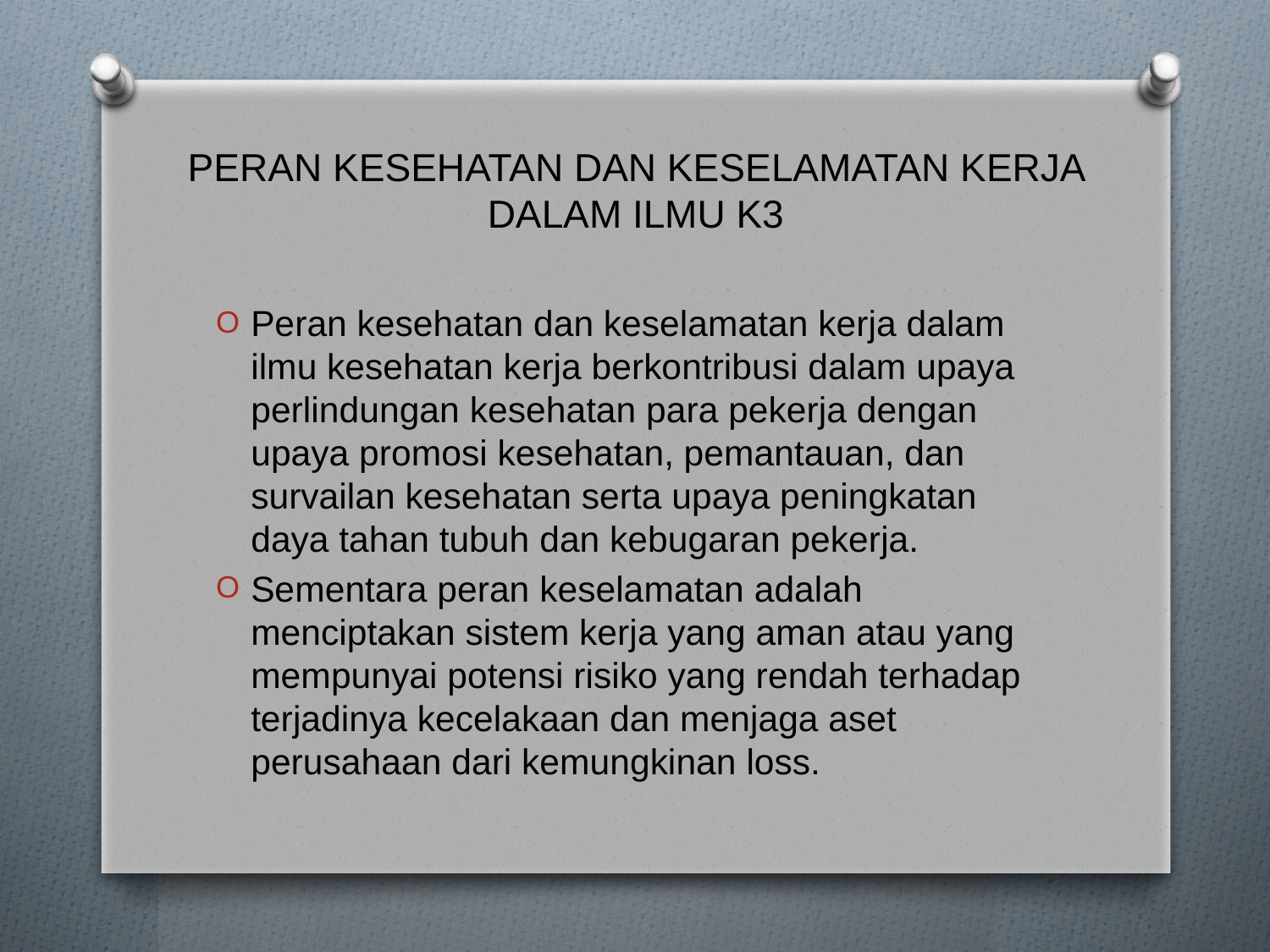

# PERAN KESEHATAN DAN KESELAMATAN KERJA DALAM ILMU K3
Peran kesehatan dan keselamatan kerja dalam ilmu kesehatan kerja berkontribusi dalam upaya perlindungan kesehatan para pekerja dengan upaya promosi kesehatan, pemantauan, dan survailan kesehatan serta upaya peningkatan daya tahan tubuh dan kebugaran pekerja.
Sementara peran keselamatan adalah menciptakan sistem kerja yang aman atau yang mempunyai potensi risiko yang rendah terhadap terjadinya kecelakaan dan menjaga aset perusahaan dari kemungkinan loss.